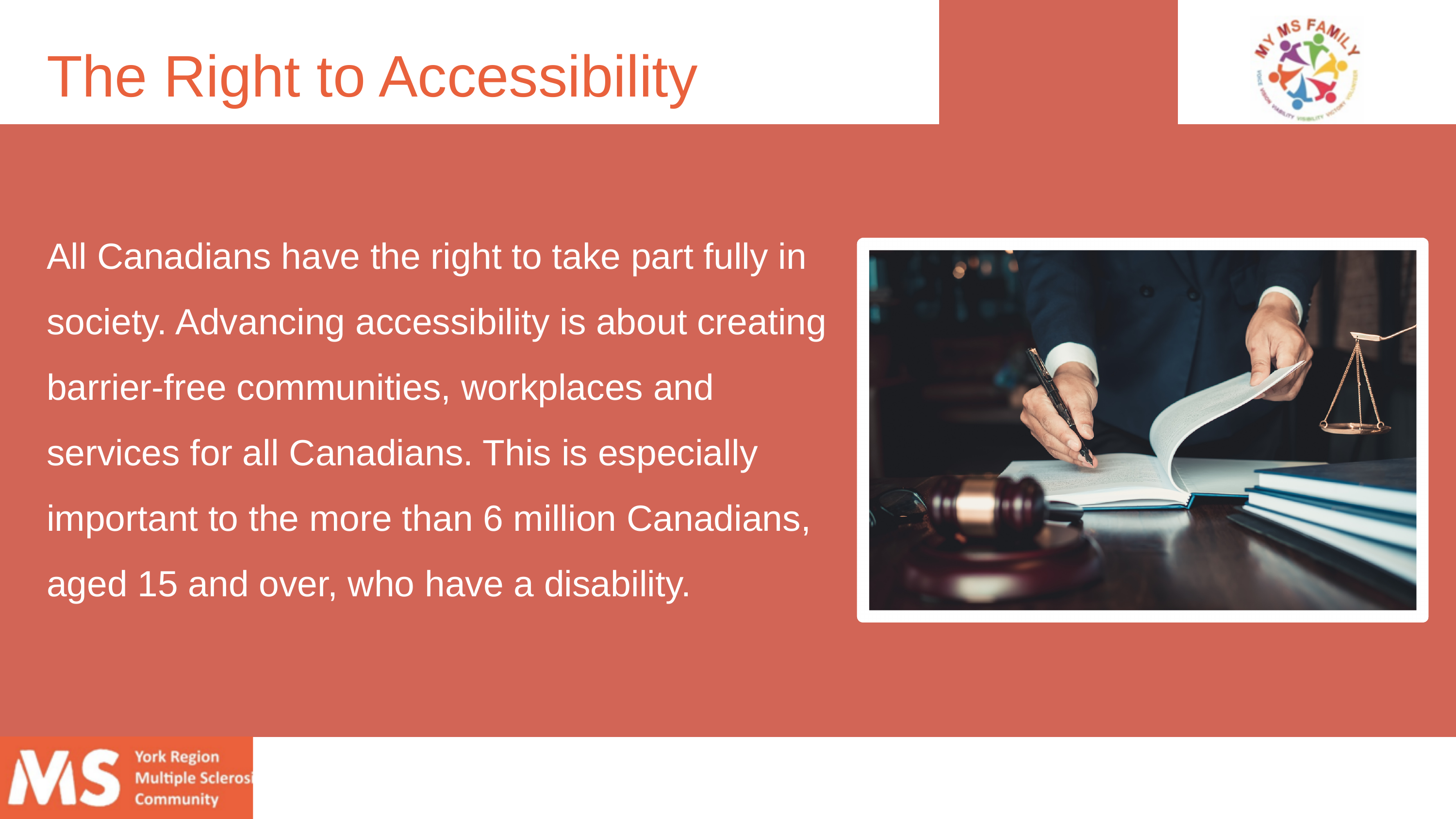

The Right to Accessibility

All Canadians have the right to take part fully in society. Advancing accessibility is about creating barrier-free communities, workplaces and services for all Canadians. This is especially important to the more than 6 million Canadians, aged 15 and over, who have a disability.